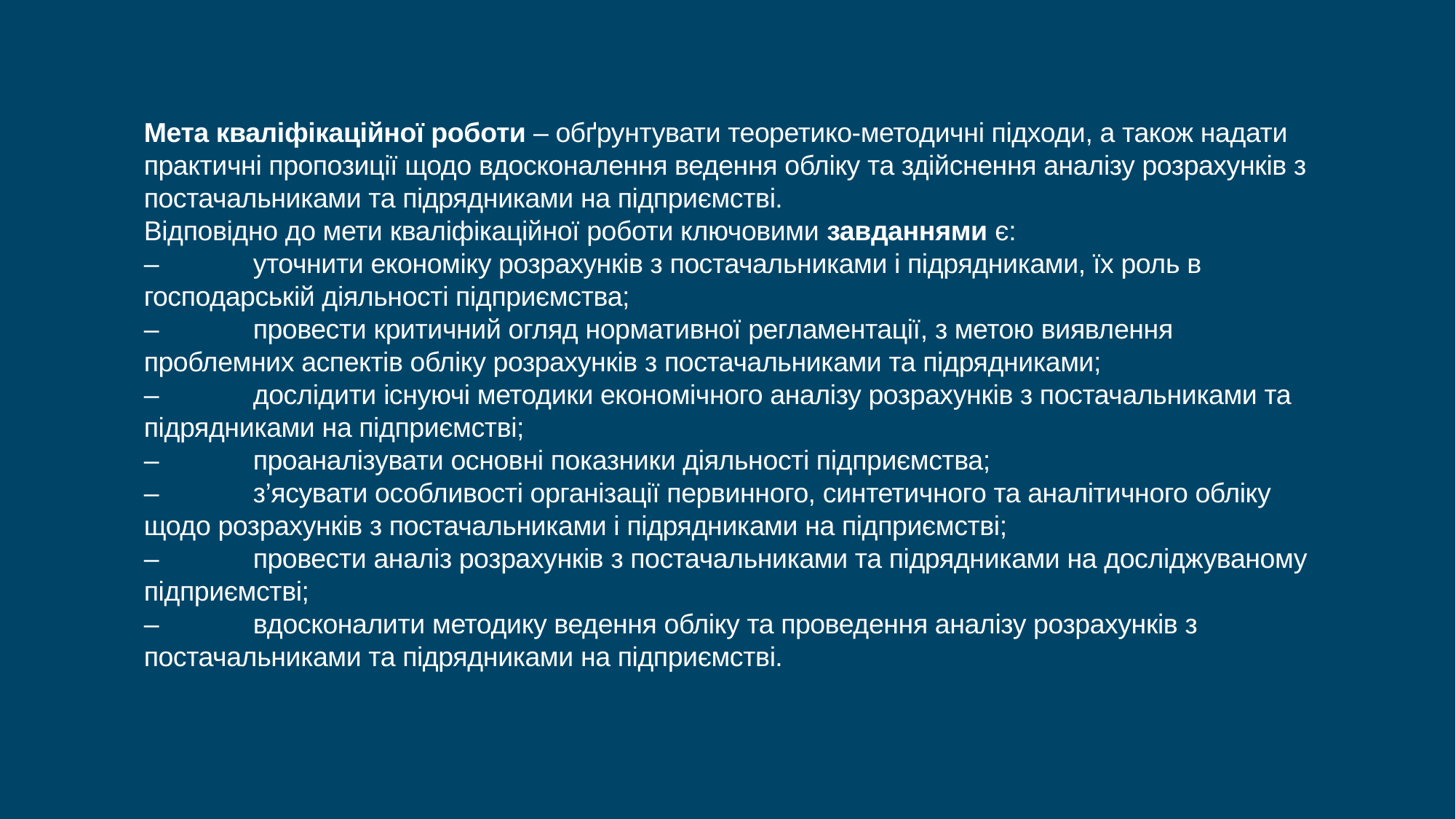

Останній слайд

Мета кваліфікаційної роботи – обґрунтувати теоретико-методичні підходи, а також надати практичні пропозиції щодо вдосконалення ведення обліку та здійснення аналізу розрахунків з постачальниками та підрядниками на підприємстві.
Відповідно до мети кваліфікаційної роботи ключовими завданнями є:
‒	уточнити економіку розрахунків з постачальниками і підрядниками, їх роль в господарській діяльності підприємства;
‒	провести критичний огляд нормативної регламентації, з метою виявлення проблемних аспектів обліку розрахунків з постачальниками та підрядниками;
‒	дослідити існуючі методики економічного аналізу розрахунків з постачальниками та підрядниками на підприємстві;
‒	проаналізувати основні показники діяльності підприємства;
‒	з’ясувати особливості організації первинного, синтетичного та аналітичного обліку щодо розрахунків з постачальниками і підрядниками на підприємстві;
‒	провести аналіз розрахунків з постачальниками та підрядниками на досліджуваному підприємстві;
‒	вдосконалити методику ведення обліку та проведення аналізу розрахунків з постачальниками та підрядниками на підприємстві.